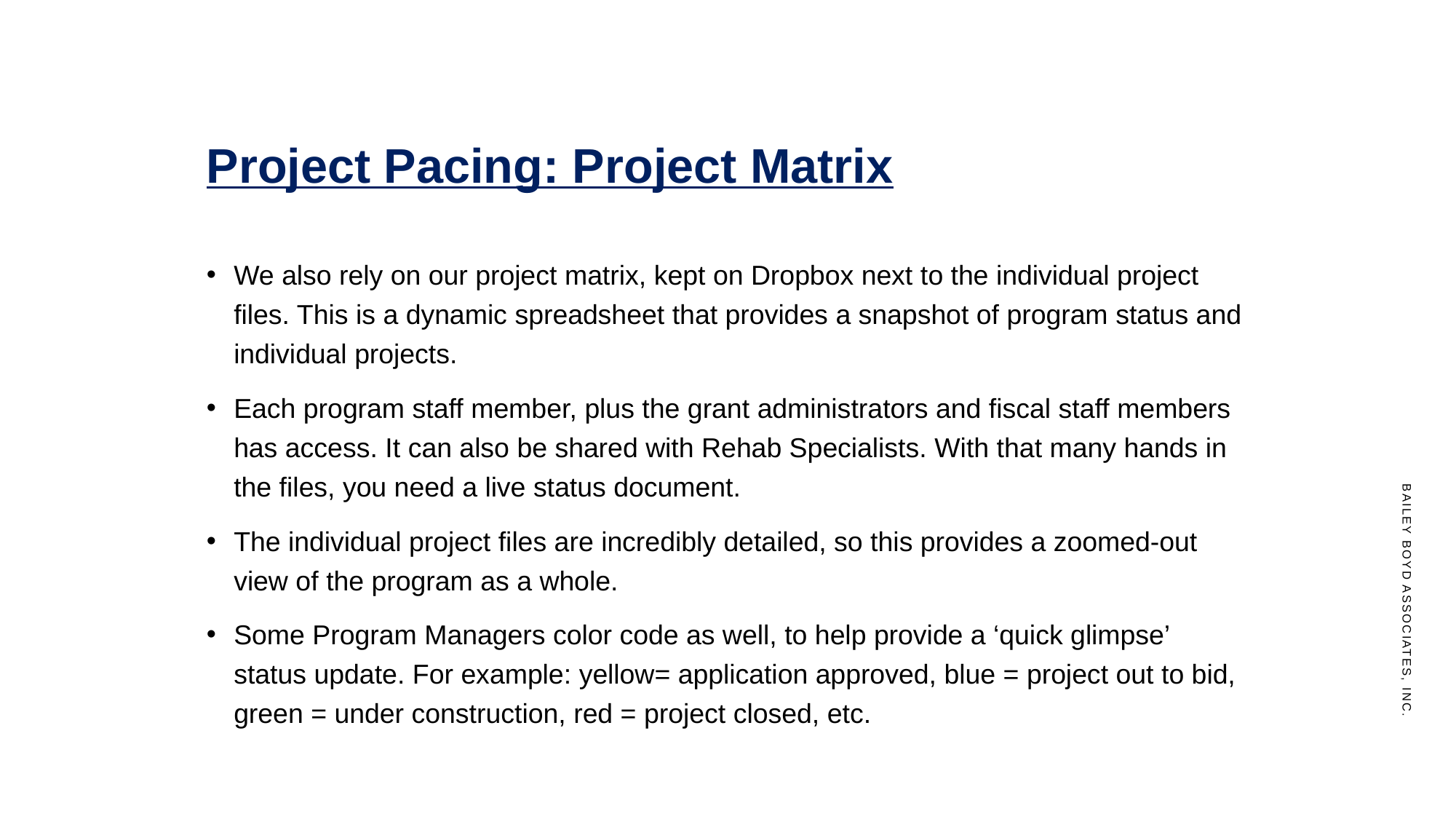

# Project Pacing: Project Matrix
We also rely on our project matrix, kept on Dropbox next to the individual project files. This is a dynamic spreadsheet that provides a snapshot of program status and individual projects.
Each program staff member, plus the grant administrators and fiscal staff members has access. It can also be shared with Rehab Specialists. With that many hands in the files, you need a live status document.
The individual project files are incredibly detailed, so this provides a zoomed-out view of the program as a whole.
Some Program Managers color code as well, to help provide a ‘quick glimpse’ status update. For example: yellow= application approved, blue = project out to bid, green = under construction, red = project closed, etc.
Bailey Boyd Associates, Inc.